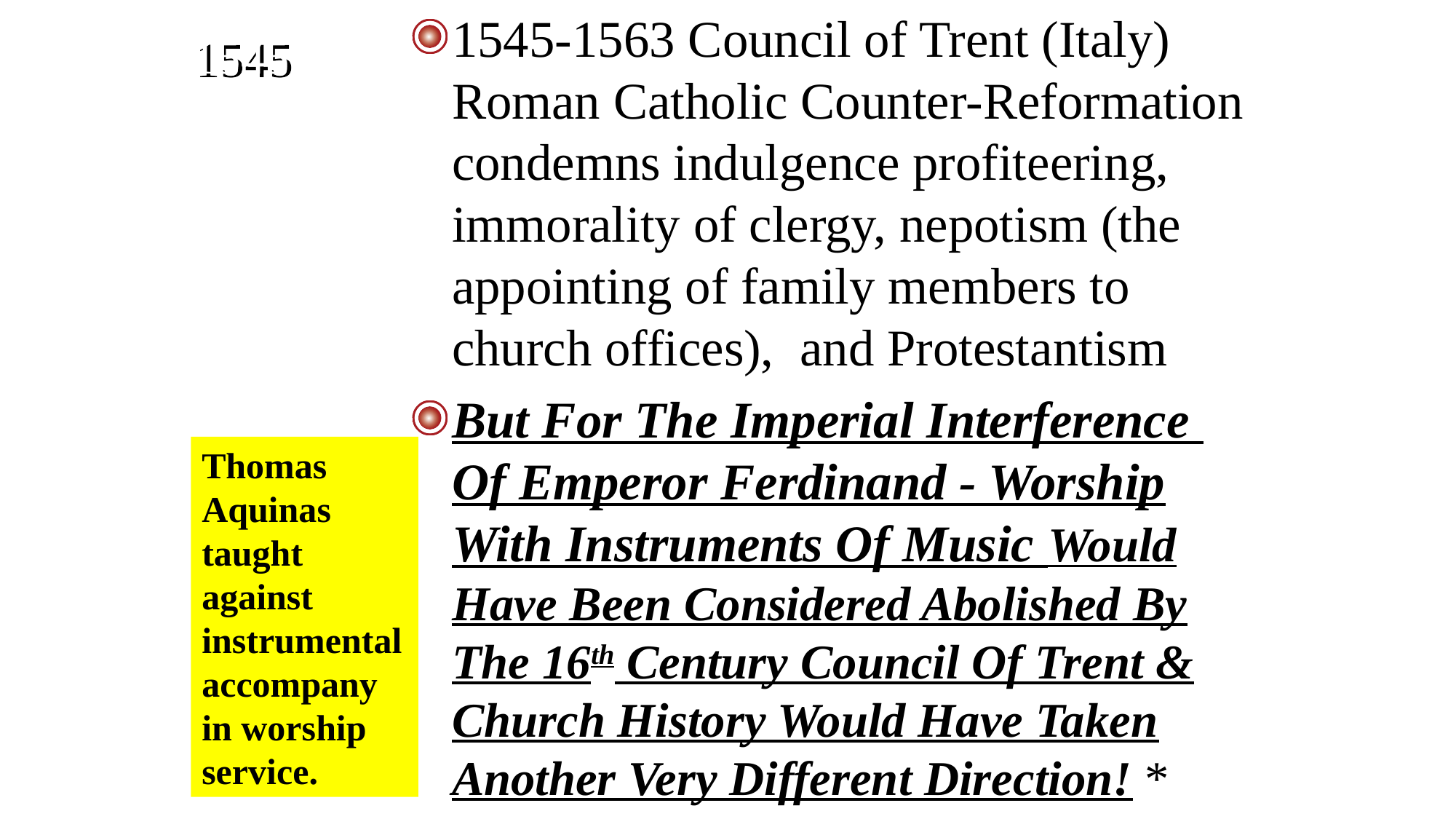

1545-1563 Council of Trent (Italy) Roman Catholic Counter-Reformation condemns indulgence profiteering, immorality of clergy, nepotism (the appointing of family members to church offices),  and Protestantism
But For The Imperial Interference  Of Emperor Ferdinand - Worship With Instruments Of Music Would Have Been Considered Abolished By The 16th Century Council Of Trent & Church History Would Have Taken Another Very Different Direction! *

1545

Thomas Aquinas  taught against  instrumental accompany in worship service.